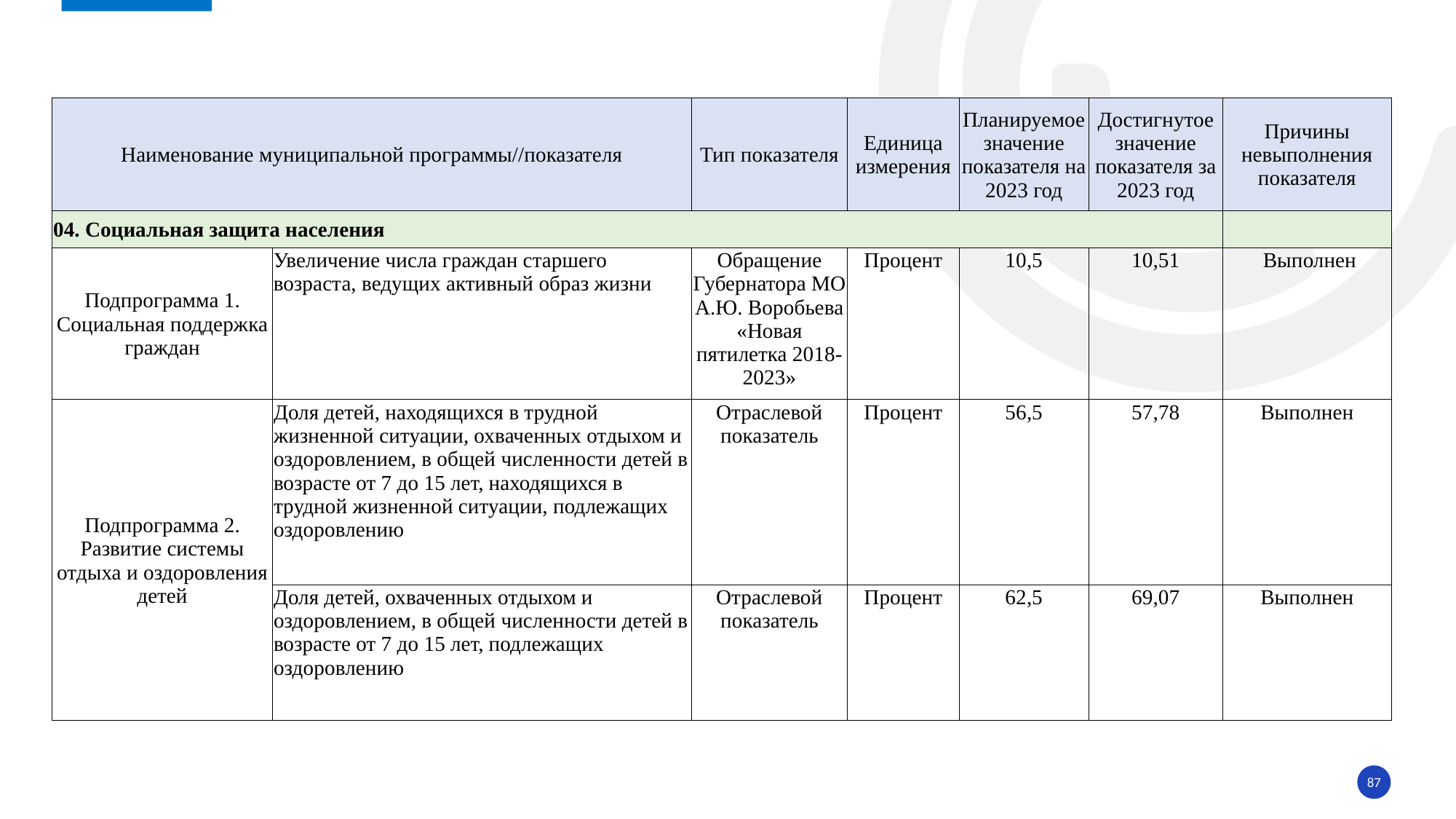

| Наименование муниципальной программы//показателя |  | Тип показателя | Единица измерения | Планируемое значение показателя на 2023 год | Достигнутое значение показателя за 2023 год | Причины невыполнения показателя |
| --- | --- | --- | --- | --- | --- | --- |
| 04. Социальная защита населения |  |  |  |  |  |  |
| Подпрограмма 1. Социальная поддержка граждан | Увеличение числа граждан старшего возраста, ведущих активный образ жизни | Обращение Губернатора МО А.Ю. Воробьева «Новая пятилетка 2018-2023» | Процент | 10,5 | 10,51 | Выполнен |
| Подпрограмма 2. Развитие системы отдыха и оздоровления детей | Доля детей, находящихся в трудной жизненной ситуации, охваченных отдыхом и оздоровлением, в общей численности детей в возрасте от 7 до 15 лет, находящихся в трудной жизненной ситуации, подлежащих оздоровлению | Отраслевой показатель | Процент | 56,5 | 57,78 | Выполнен |
|  | Доля детей, охваченных отдыхом и оздоровлением, в общей численности детей в возрасте от 7 до 15 лет, подлежащих оздоровлению | Отраслевой показатель | Процент | 62,5 | 69,07 | Выполнен |

87